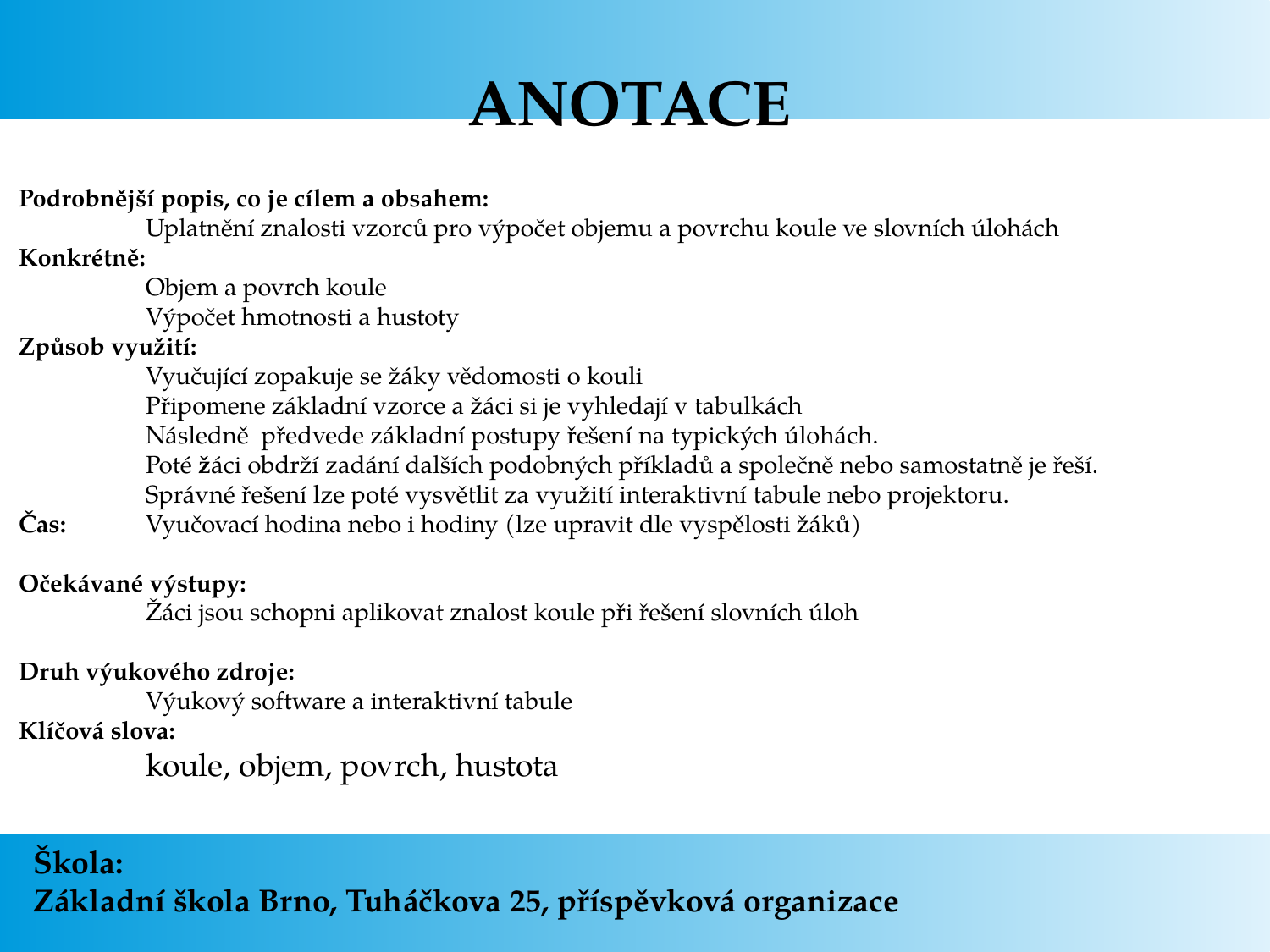

ANOTACE
Podrobnější popis, co je cílem a obsahem:
	Uplatnění znalosti vzorců pro výpočet objemu a povrchu koule ve slovních úlohách
Konkrétně:
	Objem a povrch koule
	Výpočet hmotnosti a hustoty
Způsob využití:
	Vyučující zopakuje se žáky vědomosti o kouli
	Připomene základní vzorce a žáci si je vyhledají v tabulkách
  	Následně  předvede základní postupy řešení na typických úlohách.
	Poté žáci obdrží zadání dalších podobných příkladů a společně nebo samostatně je řeší.
	Správné řešení lze poté vysvětlit za využití interaktivní tabule nebo projektoru.
Čas:	Vyučovací hodina nebo i hodiny (lze upravit dle vyspělosti žáků)

Očekávané výstupy:
	Žáci jsou schopni aplikovat znalost koule při řešení slovních úloh

Druh výukového zdroje:
	Výukový software a interaktivní tabule
Klíčová slova:
	koule, objem, povrch, hustota
Škola:
Základní škola Brno, Tuháčkova 25, příspěvková organizace